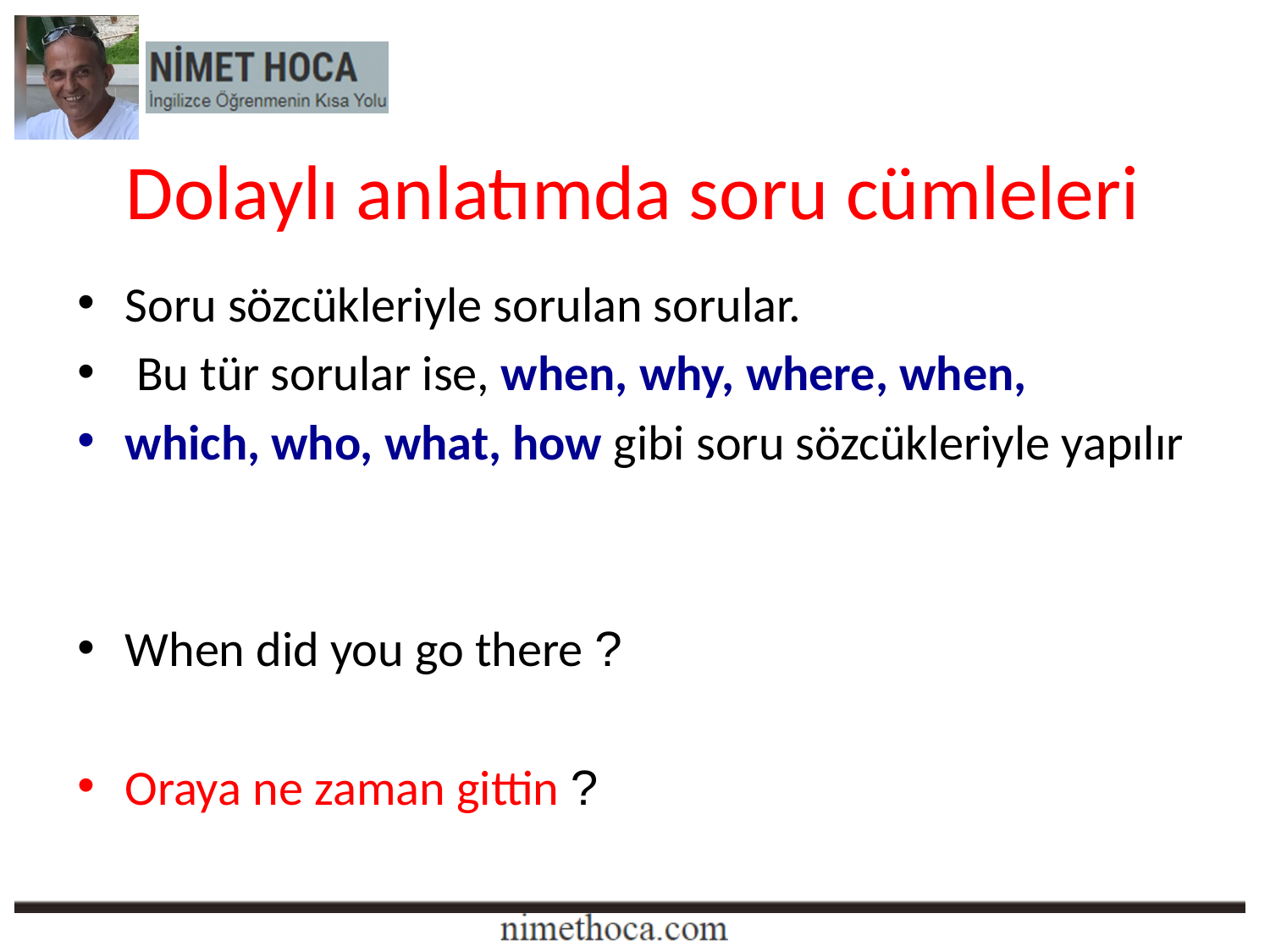

Dolaylı anlatımda soru cümleleri
Soru sözcükleriyle sorulan sorular.
 Bu tür sorular ise, when, why, where, when,
which, who, what, how gibi soru sözcükleriyle yapılır

When did you go there ?

Oraya ne zaman gittin ?